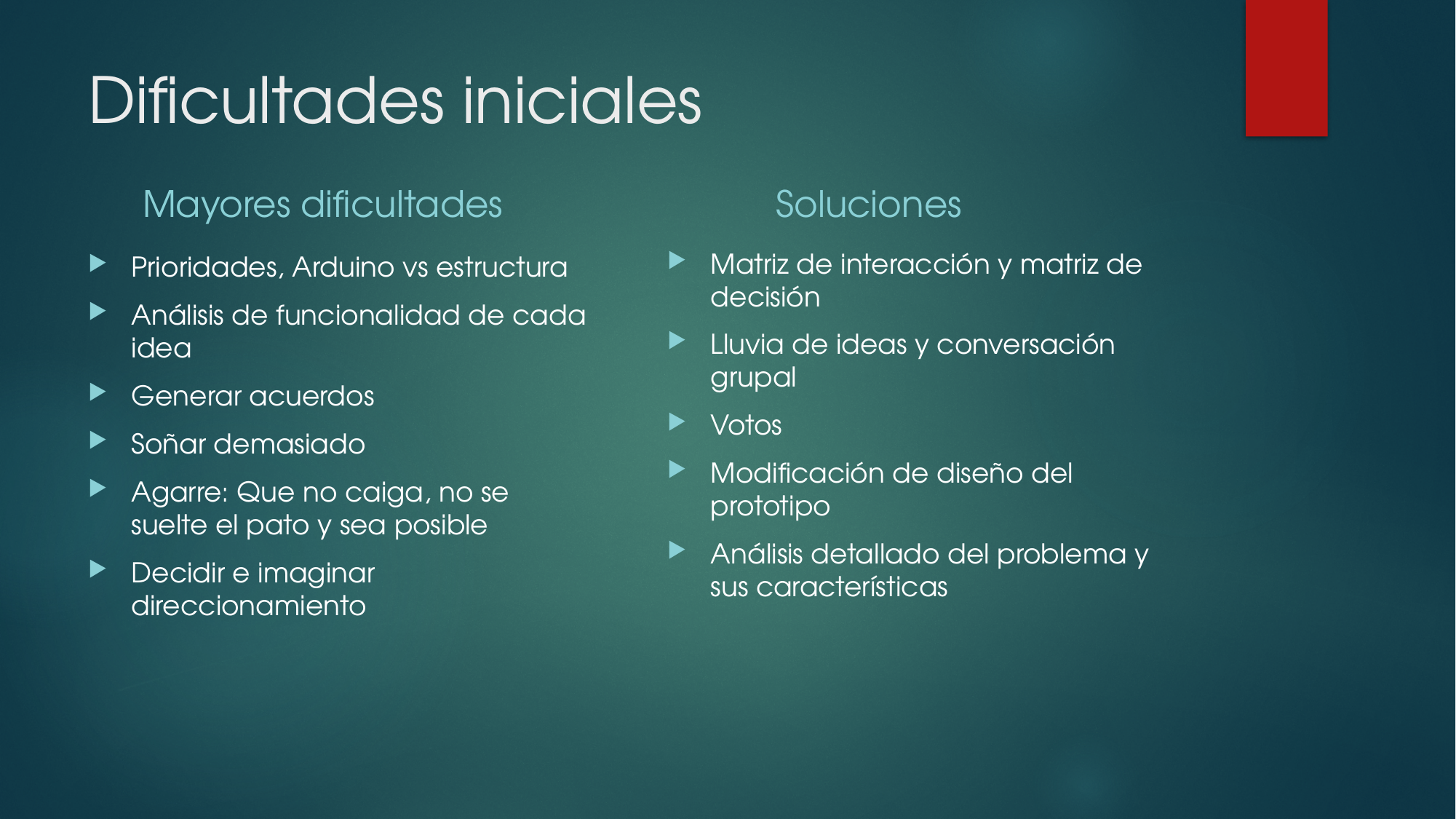

# Dificultades iniciales
Mayores dificultades
Soluciones
Matriz de interacción y matriz de decisión
Lluvia de ideas y conversación grupal
Votos
Modificación de diseño del prototipo
Análisis detallado del problema y sus características

Prioridades, Arduino vs estructura
Análisis de funcionalidad de cada idea
Generar acuerdos
Soñar demasiado
Agarre: Que no caiga, no se suelte el pato y sea posible
Decidir e imaginar direccionamiento